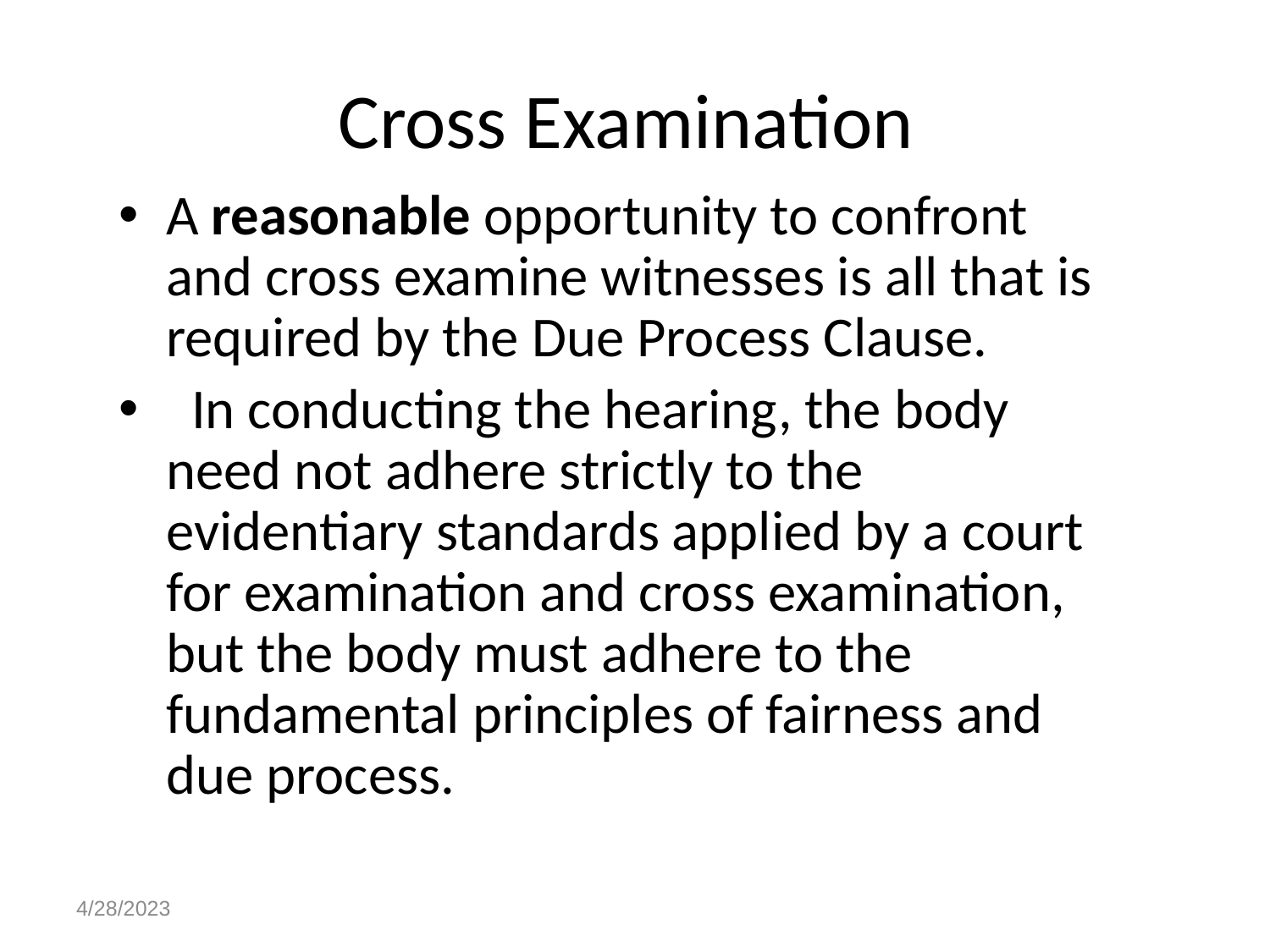

# Cross Examination
A reasonable opportunity to confront and cross examine witnesses is all that is required by the Due Process Clause.
  In conducting the hearing, the body  need not adhere strictly to the evidentiary standards applied by a court for examination and cross examination, but the body must adhere to the fundamental principles of fairness and due process.

4/28/2023